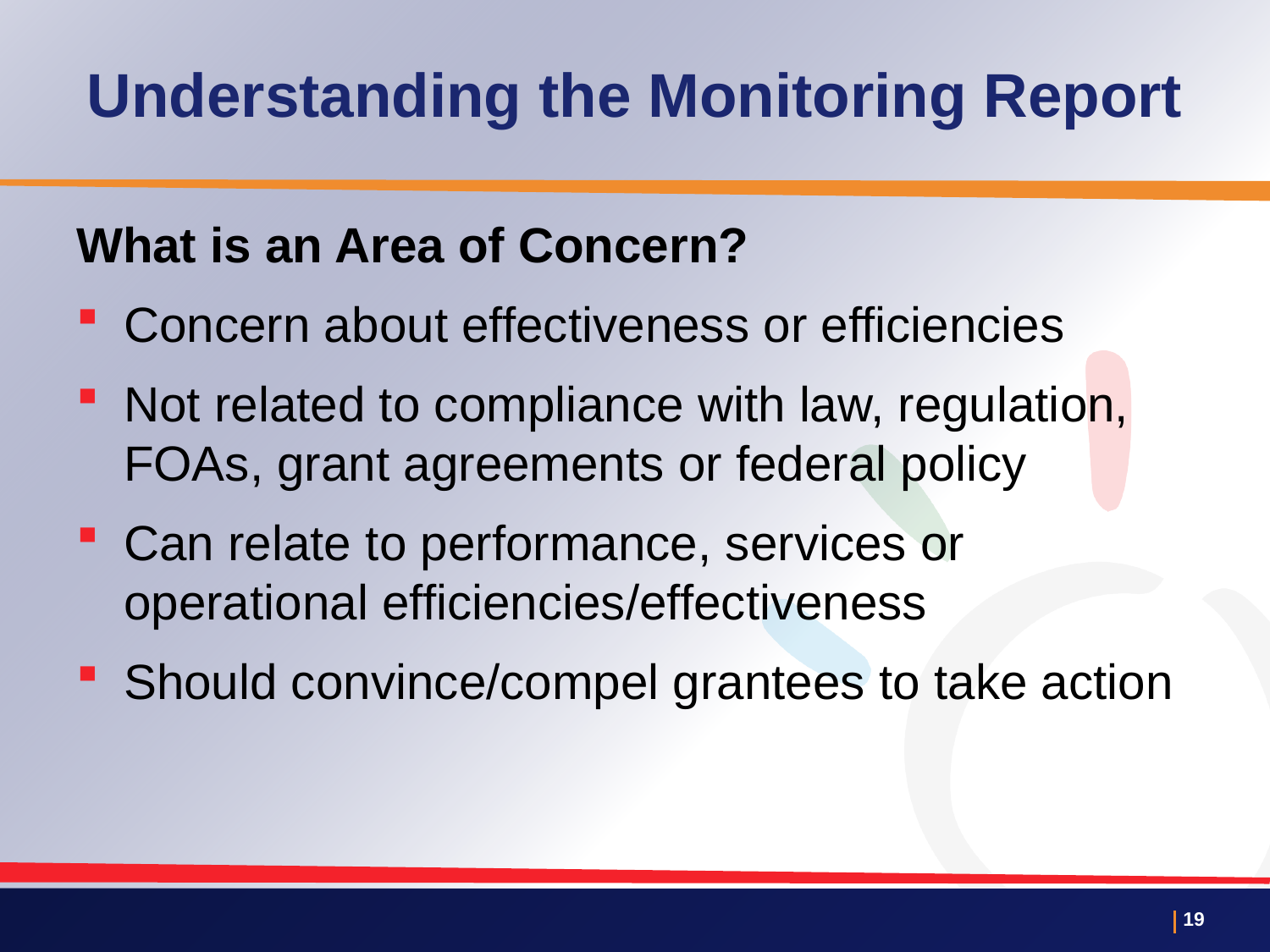

# Understanding the Monitoring Report
What is an Area of Concern?
Concern about effectiveness or efficiencies
Not related to compliance with law, regulation, FOAs, grant agreements or federal policy
Can relate to performance, services or operational efficiencies/effectiveness
Should convince/compel grantees to take action
 19